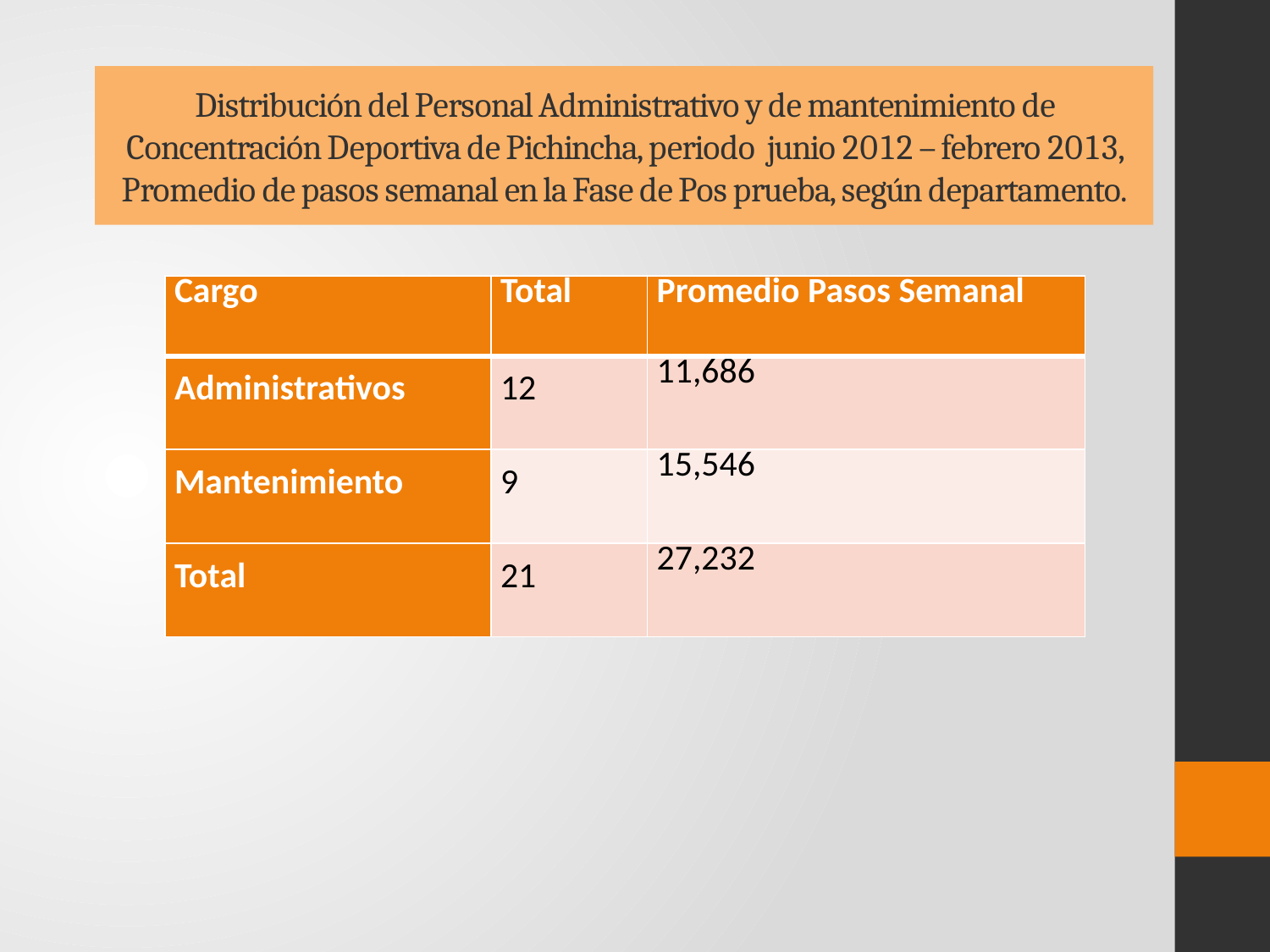

# Distribución del Personal Administrativo y de mantenimiento de Concentración Deportiva de Pichincha, periodo  junio 2012 – febrero 2013, Promedio de pasos semanal en la Fase de Pos prueba, según departamento.
| Cargo | Total | Promedio Pasos Semanal |
| --- | --- | --- |
| Administrativos | 12 | 11,686 |
| Mantenimiento | 9 | 15,546 |
| Total | 21 | 27,232 |